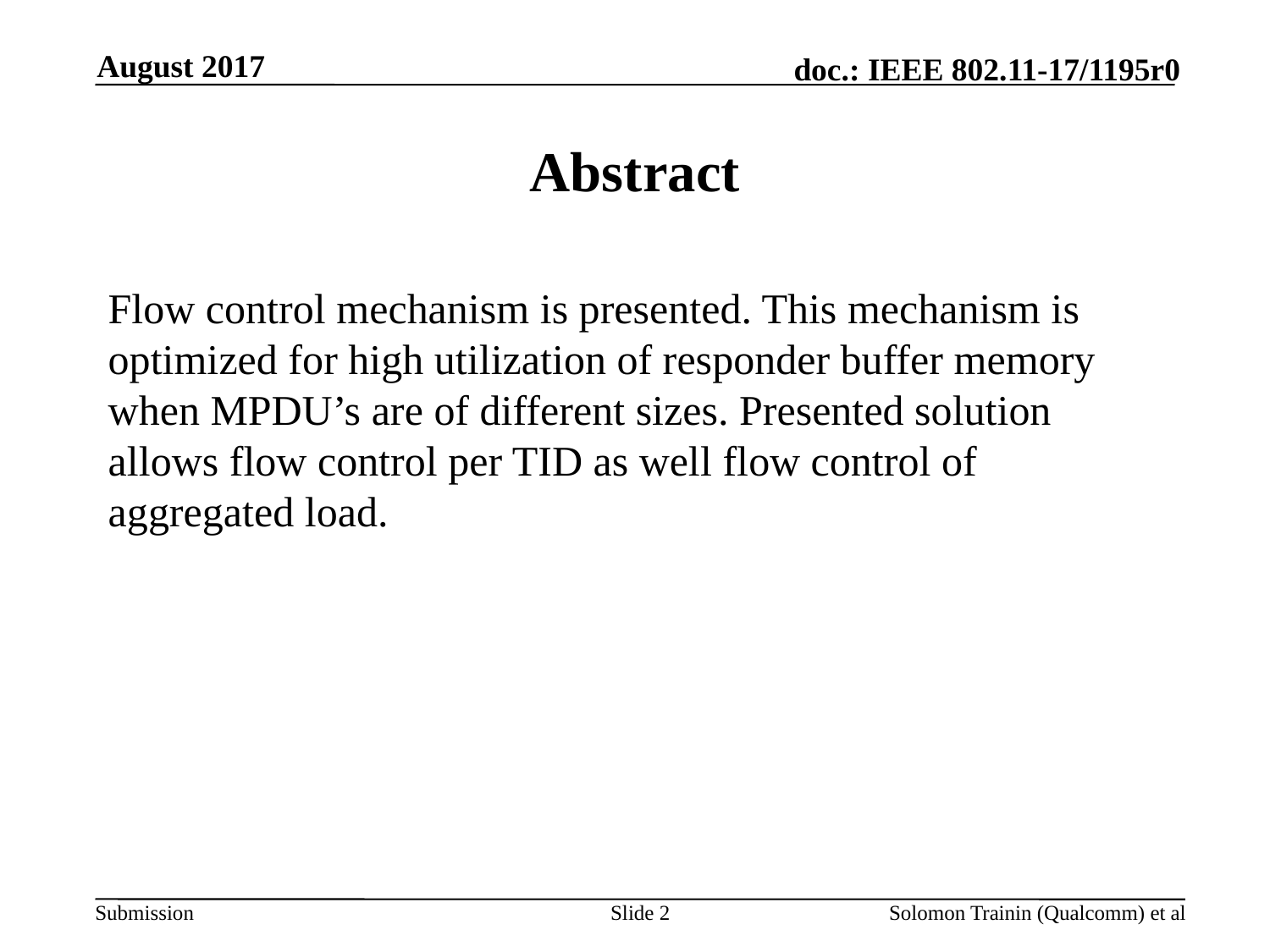

August 2017
# Abstract
Flow control mechanism is presented. This mechanism is optimized for high utilization of responder buffer memory when MPDU’s are of different sizes. Presented solution allows flow control per TID as well flow control of aggregated load.
Slide 2
Solomon Trainin (Qualcomm) et al